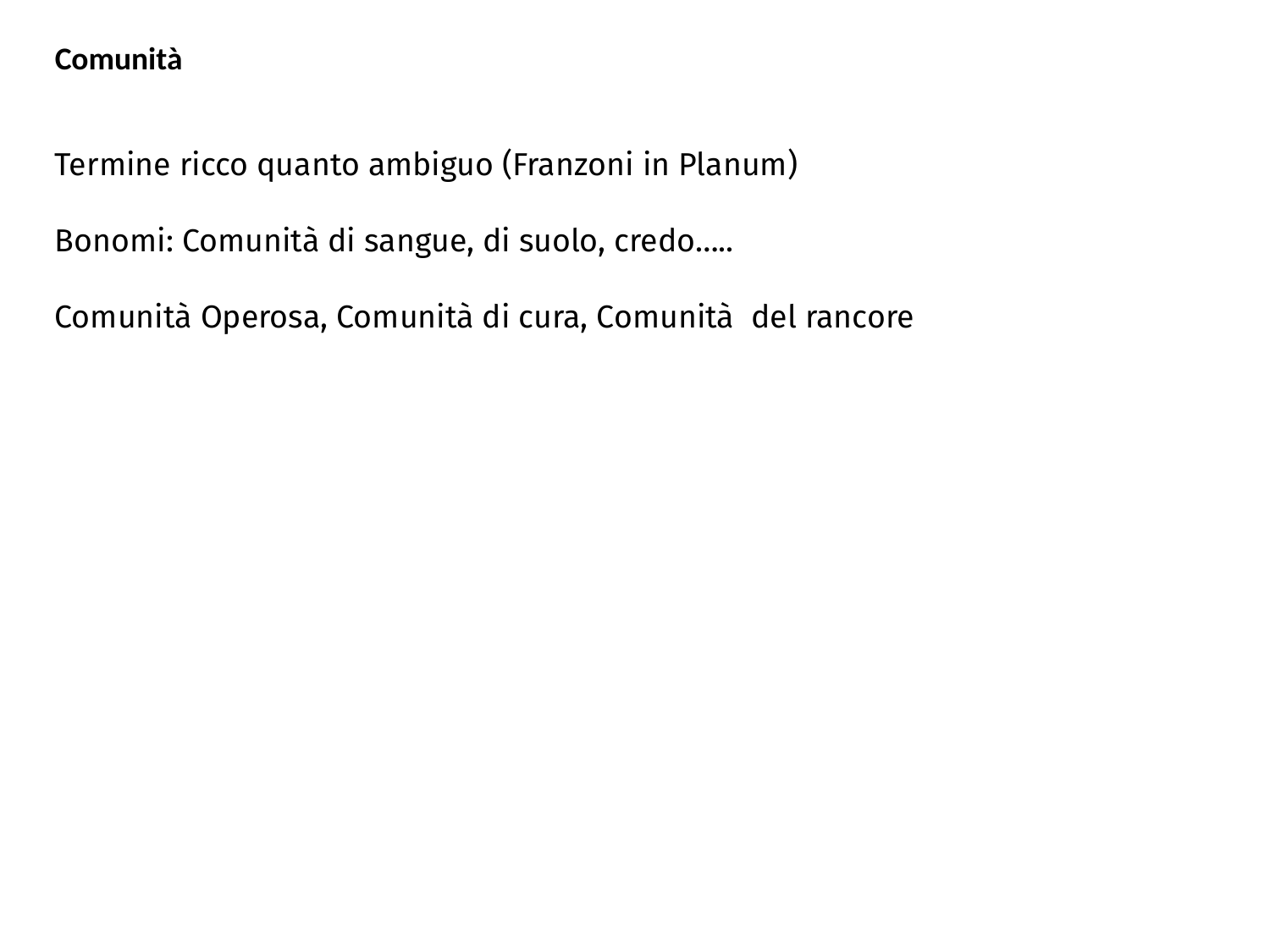

Comunità
Termine ricco quanto ambiguo (Franzoni in Planum)

Bonomi: Comunità di sangue, di suolo, credo…..

Comunità Operosa, Comunità di cura, Comunità  del rancore